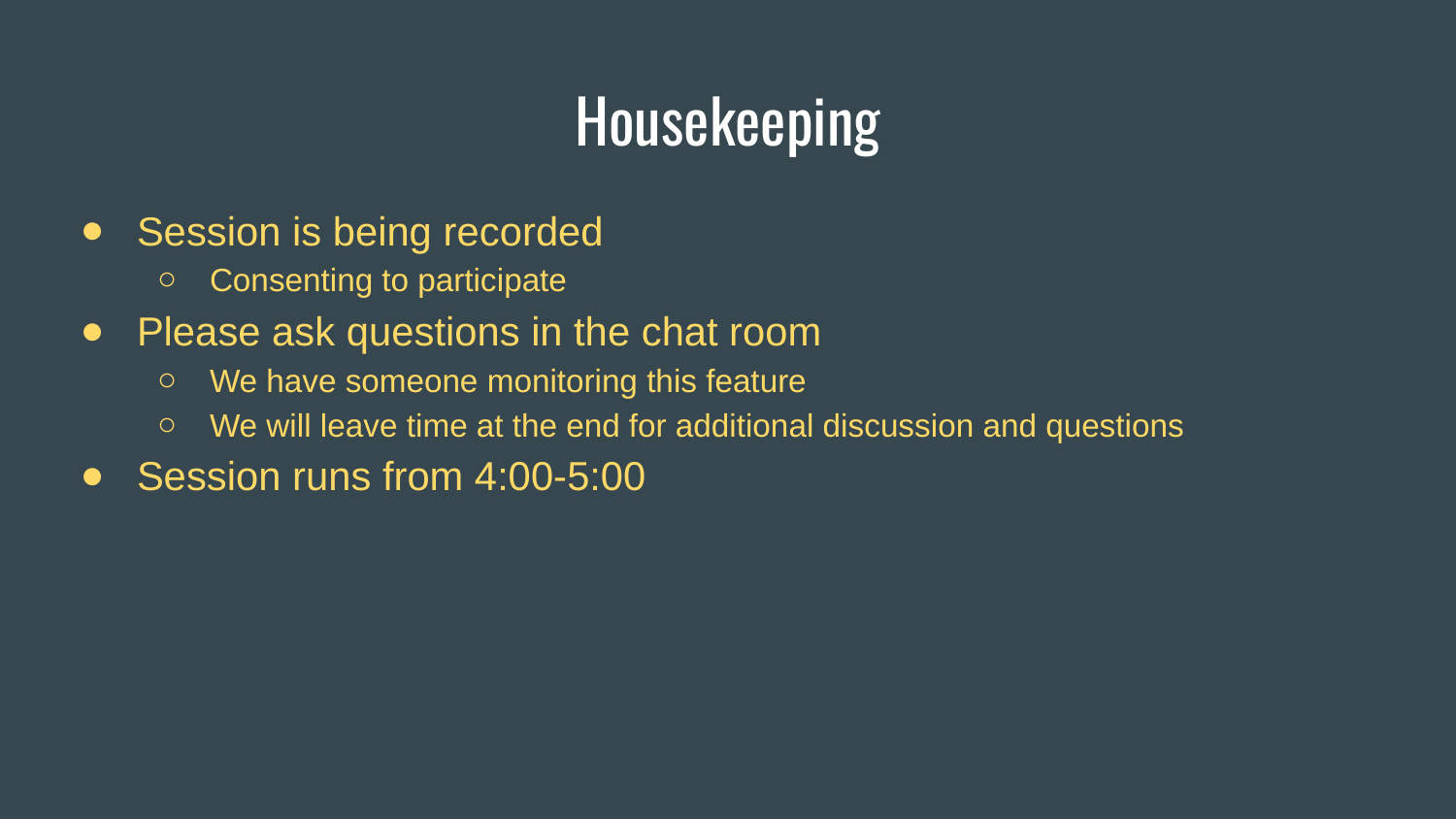

# Housekeeping
Session is being recorded
Consenting to participate
Please ask questions in the chat room
We have someone monitoring this feature
We will leave time at the end for additional discussion and questions
Session runs from 4:00-5:00